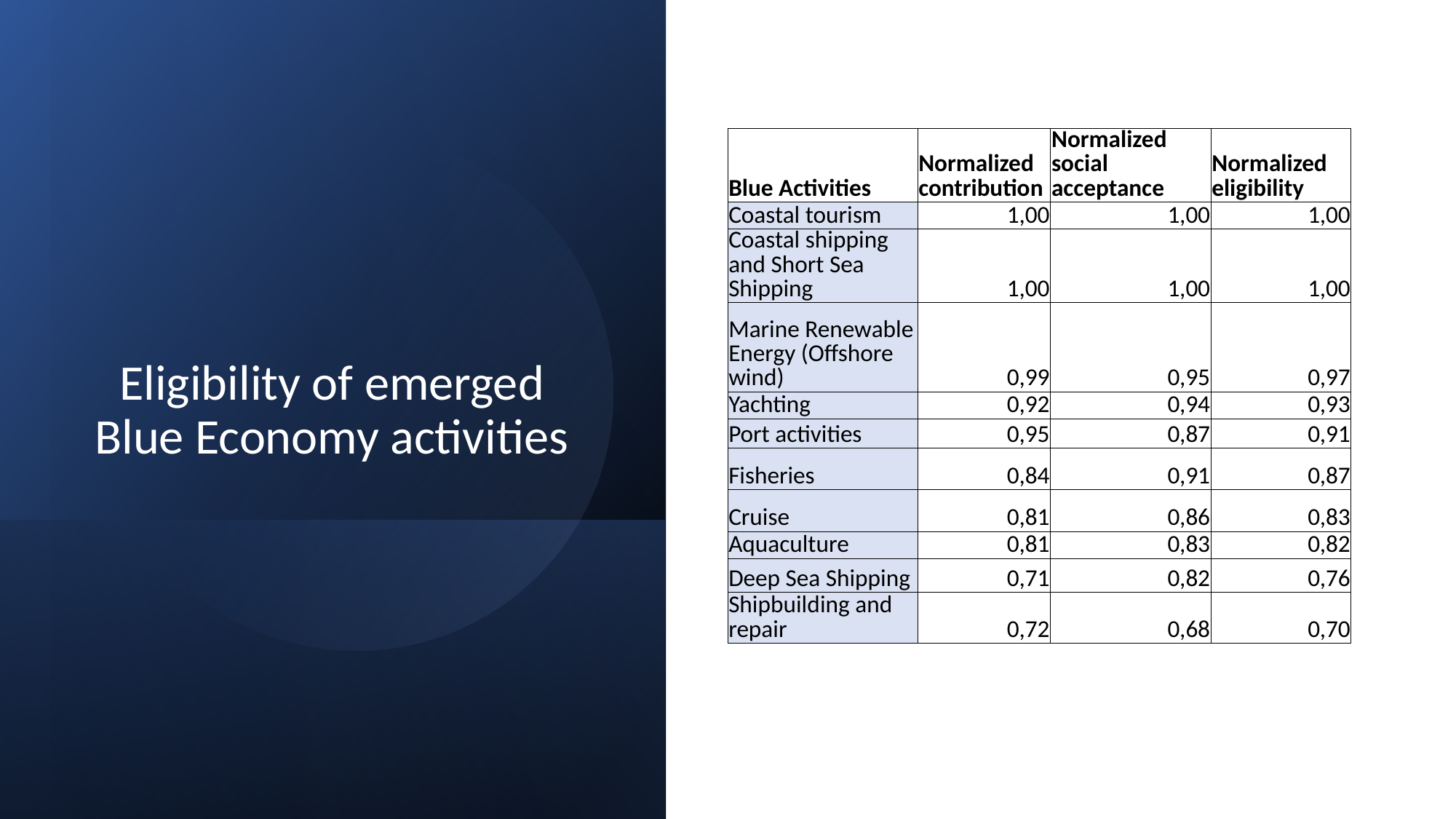

| Blue Activities | Normalized contribution | Normalized social acceptance | Normalized eligibility |
| --- | --- | --- | --- |
| Coastal tourism | 1,00 | 1,00 | 1,00 |
| Coastal shipping and Short Sea Shipping | 1,00 | 1,00 | 1,00 |
| Marine Renewable Energy (Offshore wind) | 0,99 | 0,95 | 0,97 |
| Yachting | 0,92 | 0,94 | 0,93 |
| Port activities | 0,95 | 0,87 | 0,91 |
| Fisheries | 0,84 | 0,91 | 0,87 |
| Cruise | 0,81 | 0,86 | 0,83 |
| Aquaculture | 0,81 | 0,83 | 0,82 |
| Deep Sea Shipping | 0,71 | 0,82 | 0,76 |
| Shipbuilding and repair | 0,72 | 0,68 | 0,70 |

# Eligibility of emerged Blue Economy activities